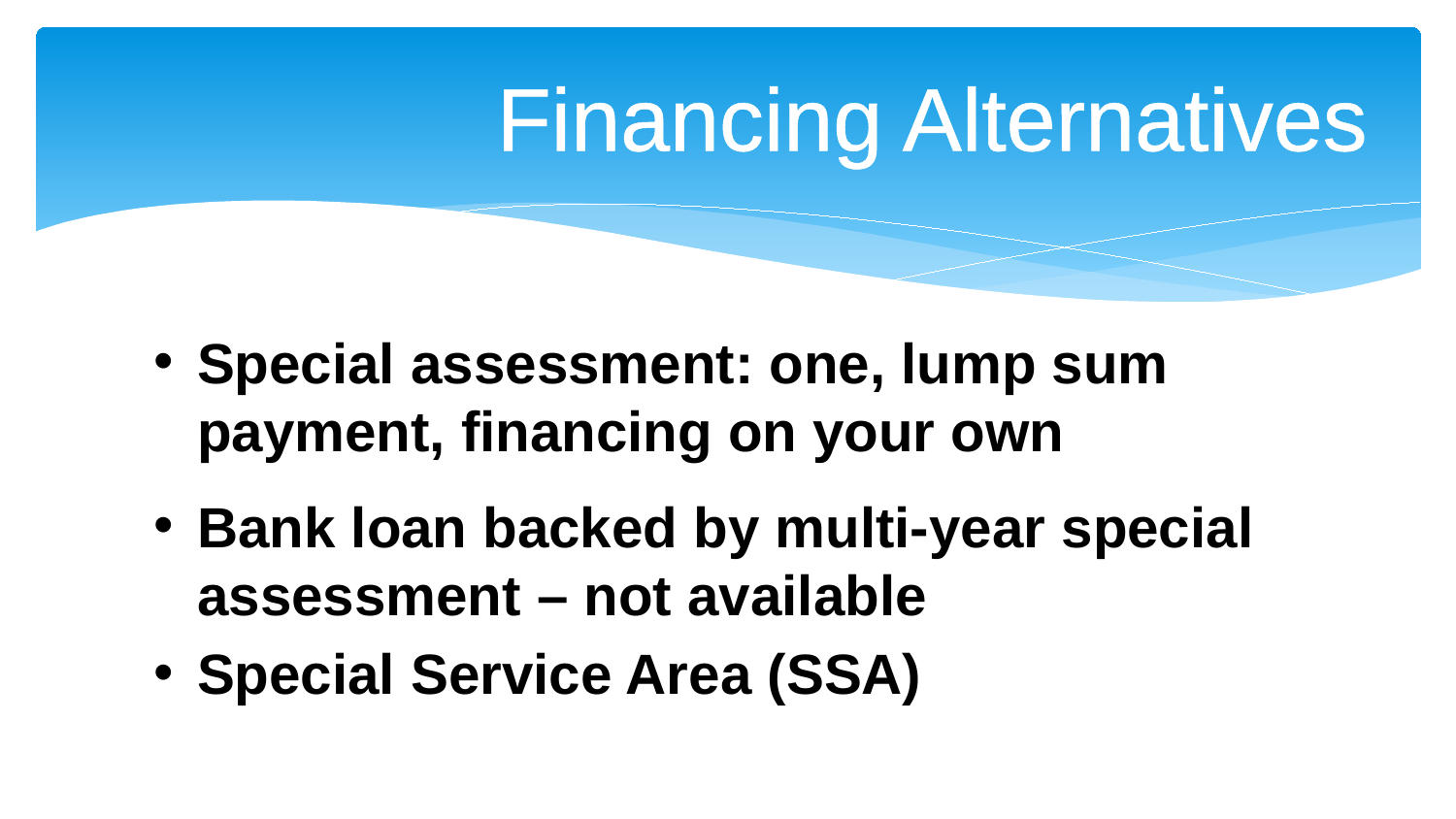

# Financing Alternatives
Special assessment: one, lump sum payment, financing on your own

Bank loan backed by multi-year special assessment – not available
Special Service Area (SSA)